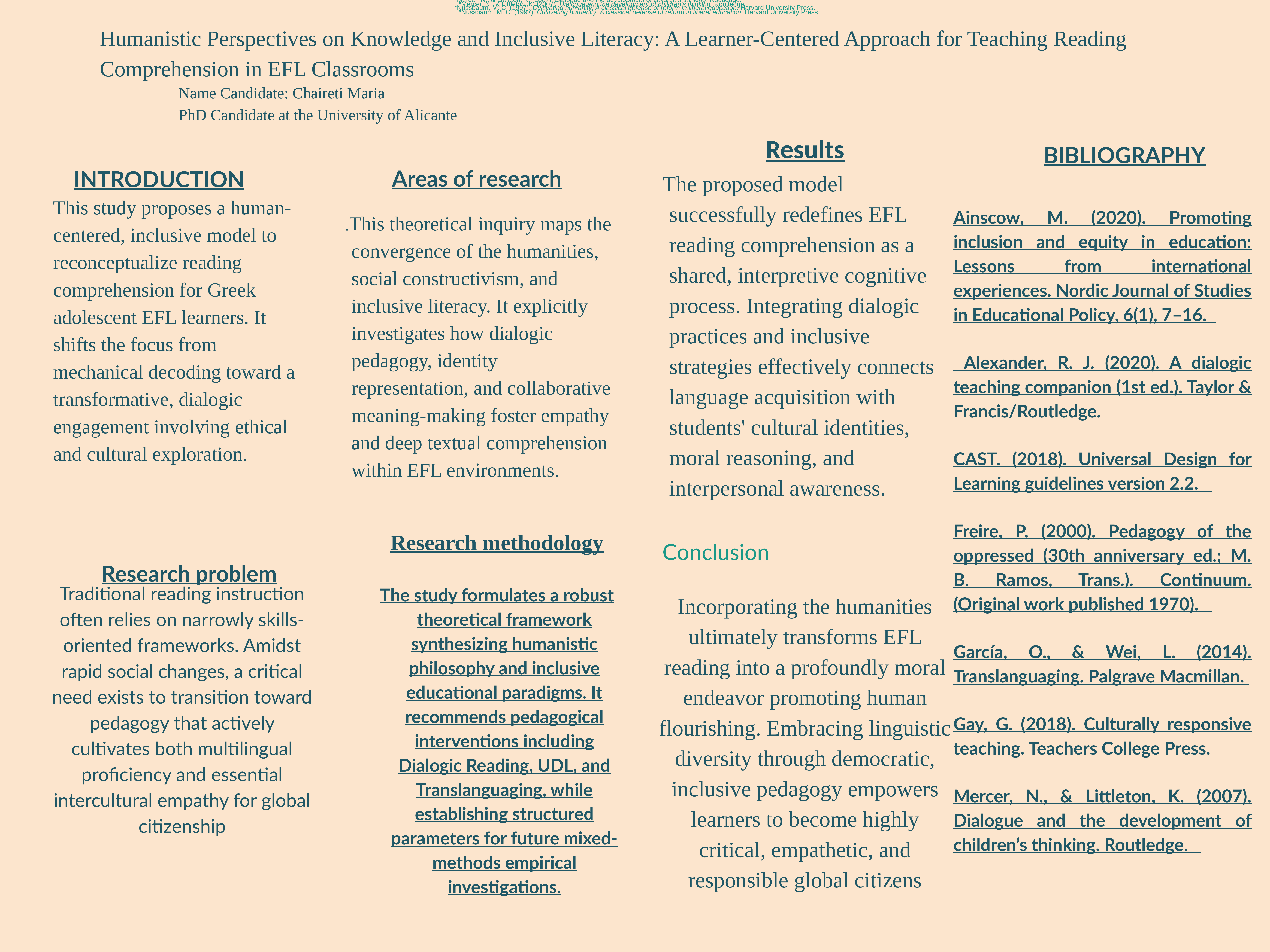

Gay, G. (2018). Culturally responsive teaching. Teachers College Press.
Mercer, N., & Littleton, K. (2007). Dialogue and the development of children’s thinking. Routledge.
Nussbaum, M. C. (1997). Cultivating humanity: A classical defense of reform in liberal education. Harvard University Press.
Gay, G. (2018). Culturally responsive teaching. Teachers College Press.
Mercer, N., & Littleton, K. (2007). Dialogue and the development of children’s thinking. Routledge.
Nussbaum, M. C. (1997). Cultivating humanity: A classical defense of reform in liberal education. Harvard University Press.
Humanistic Perspectives on Knowledge and Inclusive Literacy: A Learner-Centered Approach for Teaching Reading Comprehension in EFL Classrooms
Name Candidate: Chaireti Maria
PhD Candidate at the University of Alicante
Results
The proposed model successfully redefines EFL reading comprehension as a shared, interpretive cognitive process. Integrating dialogic practices and inclusive strategies effectively connects language acquisition with students' cultural identities, moral reasoning, and interpersonal awareness.

Conclusion
Incorporating the humanities ultimately transforms EFL reading into a profoundly moral endeavor promoting human flourishing. Embracing linguistic diversity through democratic, inclusive pedagogy empowers learners to become highly critical, empathetic, and responsible global citizens
BIBLIOGRAPHY
Areas of research
INTRODUCTION
Ainscow, M. (2020). Promoting inclusion and equity in education: Lessons from international experiences. Nordic Journal of Studies in Educational Policy, 6(1), 7–16.
 Alexander, R. J. (2020). A dialogic teaching companion (1st ed.). Taylor & Francis/Routledge.
CAST. (2018). Universal Design for Learning guidelines version 2.2.
Freire, P. (2000). Pedagogy of the oppressed (30th anniversary ed.; M. B. Ramos, Trans.). Continuum. (Original work published 1970).
García, O., & Wei, L. (2014). Translanguaging. Palgrave Macmillan.
Gay, G. (2018). Culturally responsive teaching. Teachers College Press.
Mercer, N., & Littleton, K. (2007). Dialogue and the development of children’s thinking. Routledge.

This study proposes a human-centered, inclusive model to reconceptualize reading comprehension for Greek adolescent EFL learners. It shifts the focus from mechanical decoding toward a transformative, dialogic engagement involving ethical and cultural exploration.

.This theoretical inquiry maps the convergence of the humanities, social constructivism, and inclusive literacy. It explicitly investigates how dialogic pedagogy, identity representation, and collaborative meaning-making foster empathy and deep textual comprehension within EFL environments.

Research methodology
The study formulates a robust theoretical framework synthesizing humanistic philosophy and inclusive educational paradigms. It recommends pedagogical interventions including Dialogic Reading, UDL, and Translanguaging, while establishing structured parameters for future mixed-methods empirical investigations.

Research problem
Traditional reading instruction often relies on narrowly skills-oriented frameworks. Amidst rapid social changes, a critical need exists to transition toward pedagogy that actively cultivates both multilingual proficiency and essential intercultural empathy for global citizenship